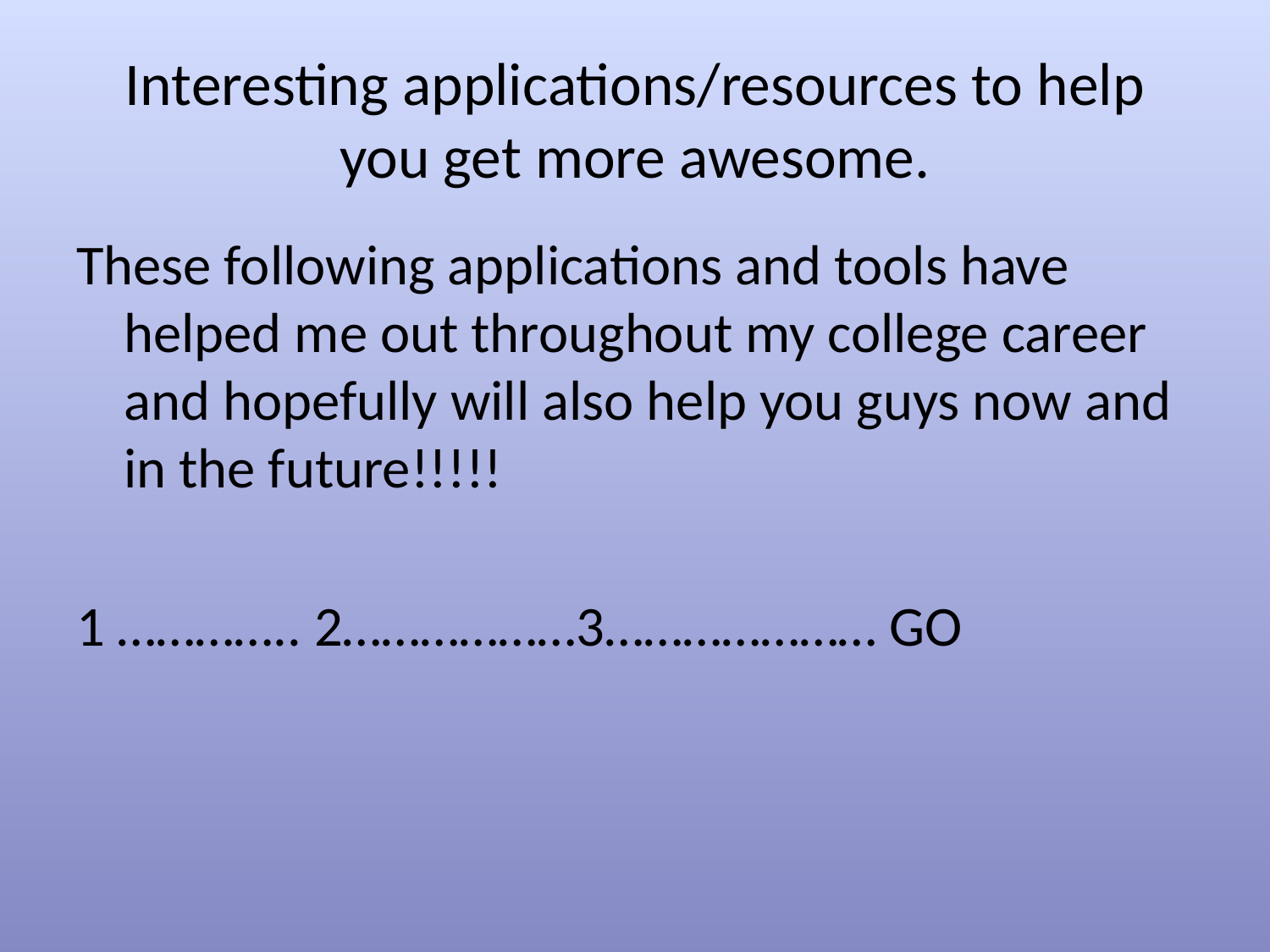

# Interesting applications/resources to help you get more awesome.
These following applications and tools have helped me out throughout my college career and hopefully will also help you guys now and in the future!!!!!

1 ………….. 2………………3………………… GO